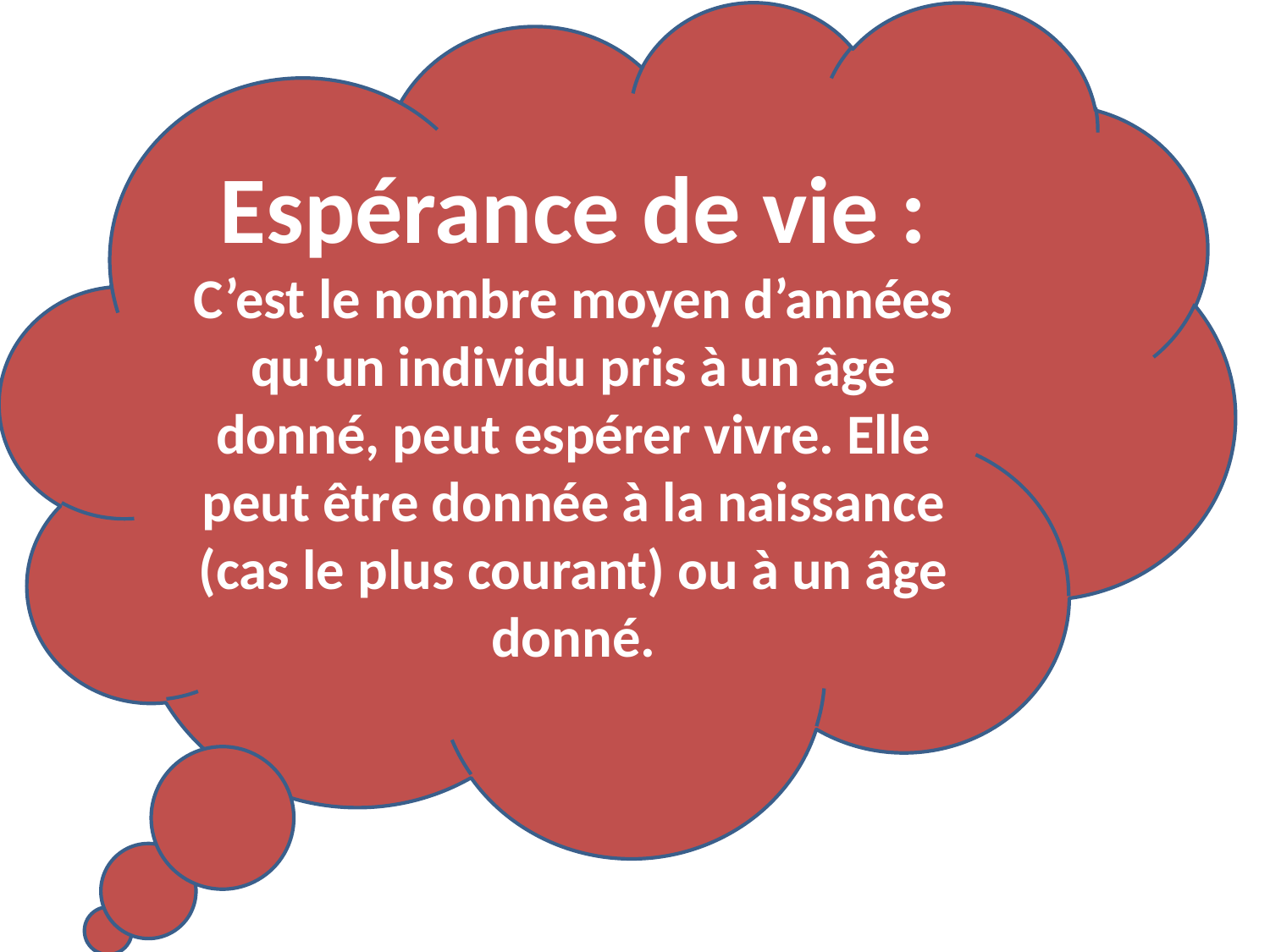

Espérance de vie :
C’est le nombre moyen d’années qu’un individu pris à un âge donné, peut espérer vivre. Elle peut être donnée à la naissance
(cas le plus courant) ou à un âge donné.